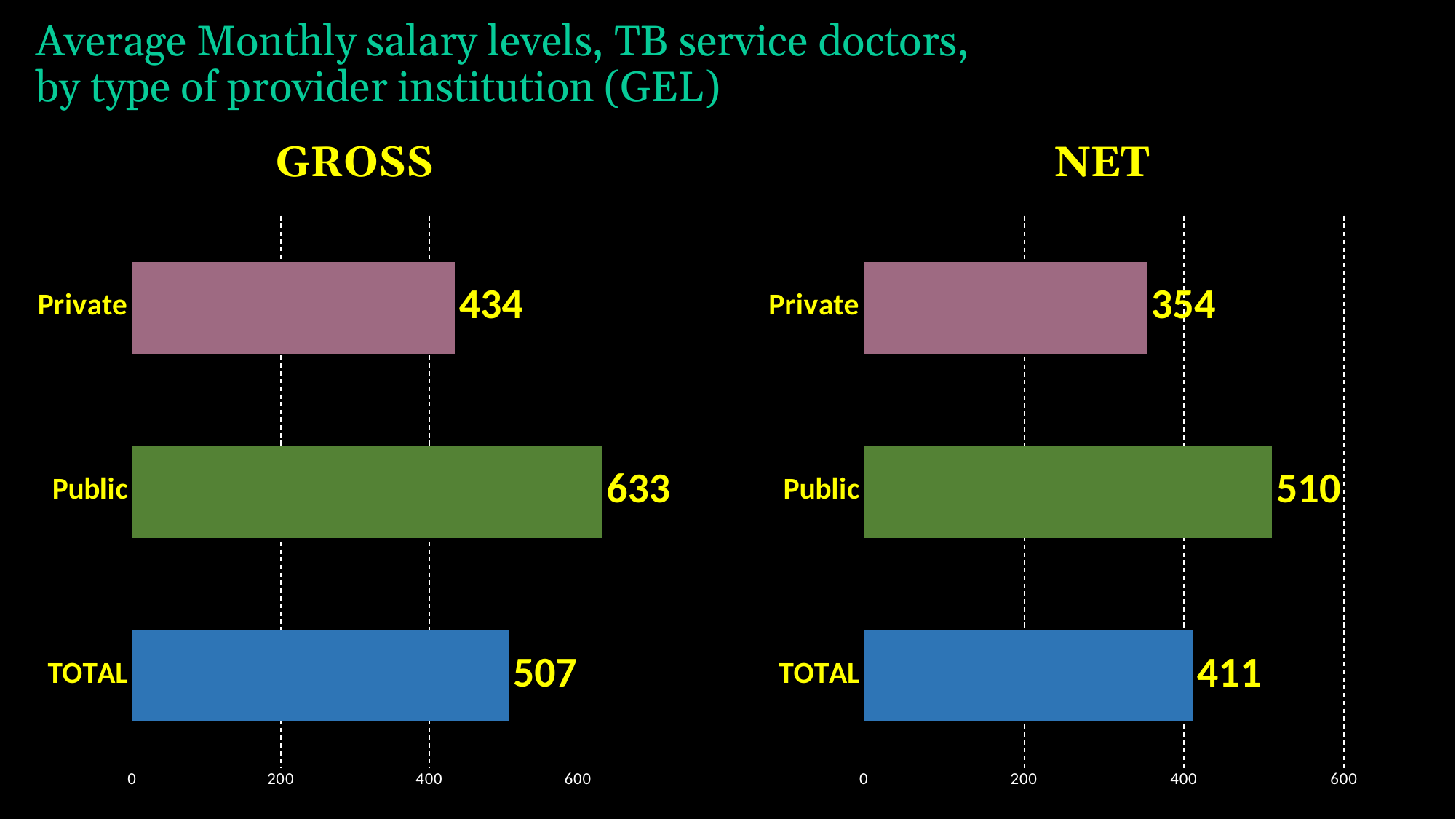

# Average Monthly salary levels, TB service doctors, by type of provider institution (GEL)
GROSS
NET

### Chart

| Category |  |
|---|---|
| TOTAL | 507.079693877551 |
| Public | 632.5555555555555 |
| Private | 434.2227419354839 |

### Chart

| Category |  |
|---|---|
| TOTAL | 410.9494897959184 |
| Public | 509.8611111111111 |
| Private | 353.51693548387095 |